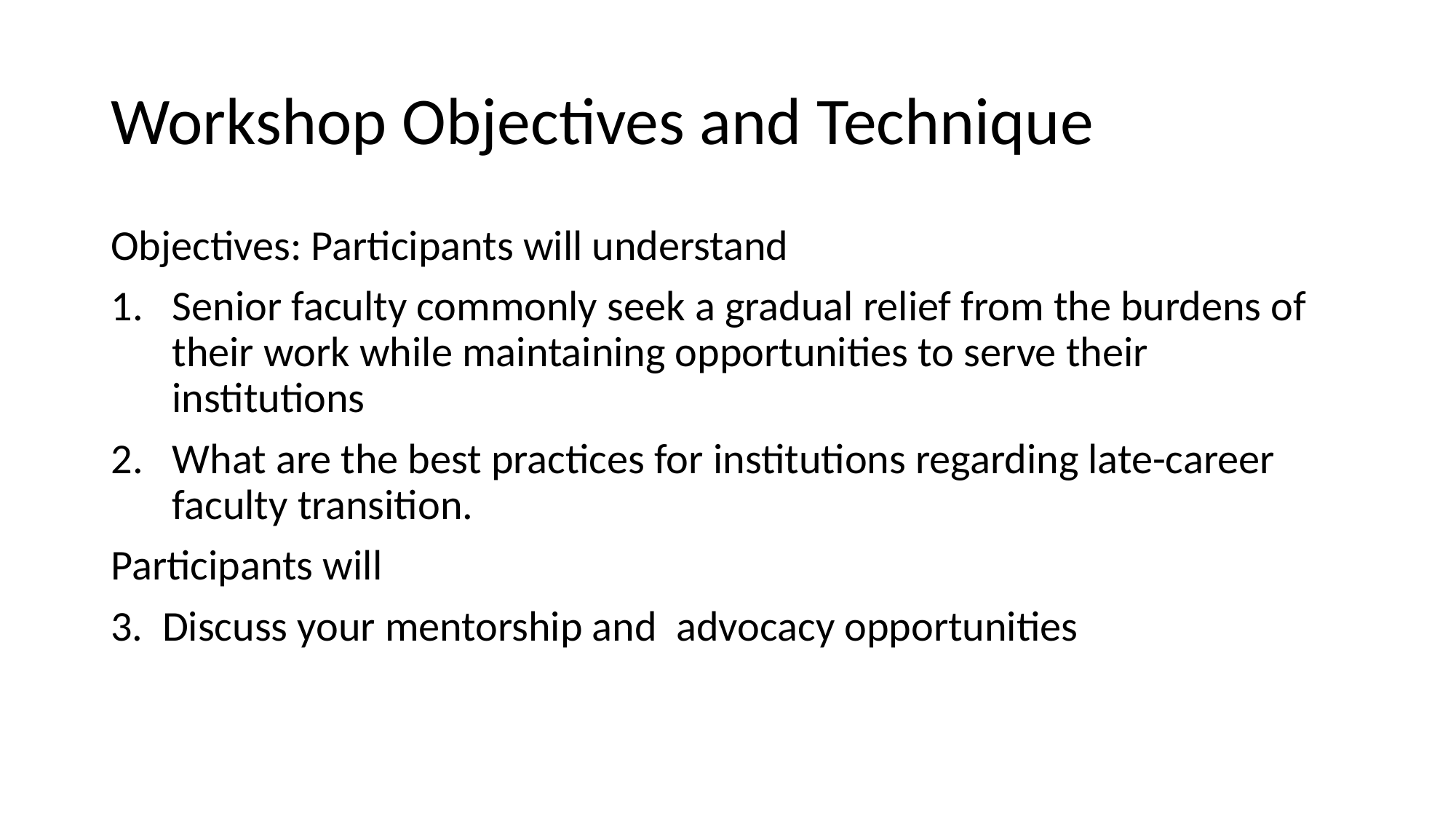

# Workshop Objectives and Technique
Objectives: Participants will understand
Senior faculty commonly seek a gradual relief from the burdens of their work while maintaining opportunities to serve their institutions
What are the best practices for institutions regarding late-career faculty transition.
Participants will
3.  Discuss your mentorship and  advocacy opportunities